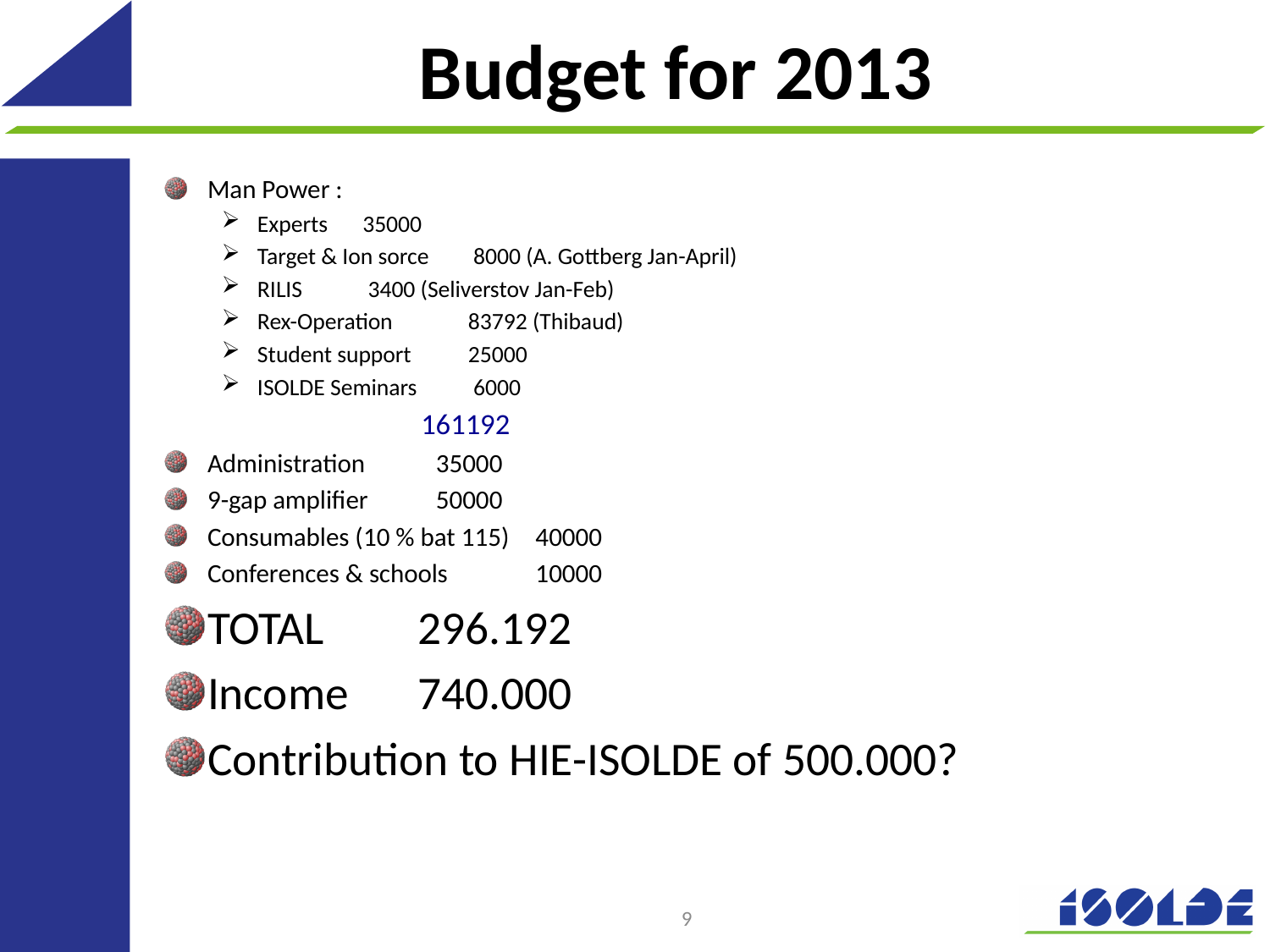

# Budget for 2013
Man Power :
Experts 			35000
Target & Ion sorce		 8000 (A. Gottberg Jan-April)
RILIS			 3400 (Seliverstov Jan-Feb)
Rex-Operation		83792 (Thibaud)
Student support		25000
ISOLDE Seminars		 6000
			161192
Administration			   35000
9-gap amplifier			   50000
Consumables (10 % bat 115)	  40000
Conferences & schools 		  10000
TOTAL			296.192
Income 			740.000
Contribution to HIE-ISOLDE of 500.000?

9